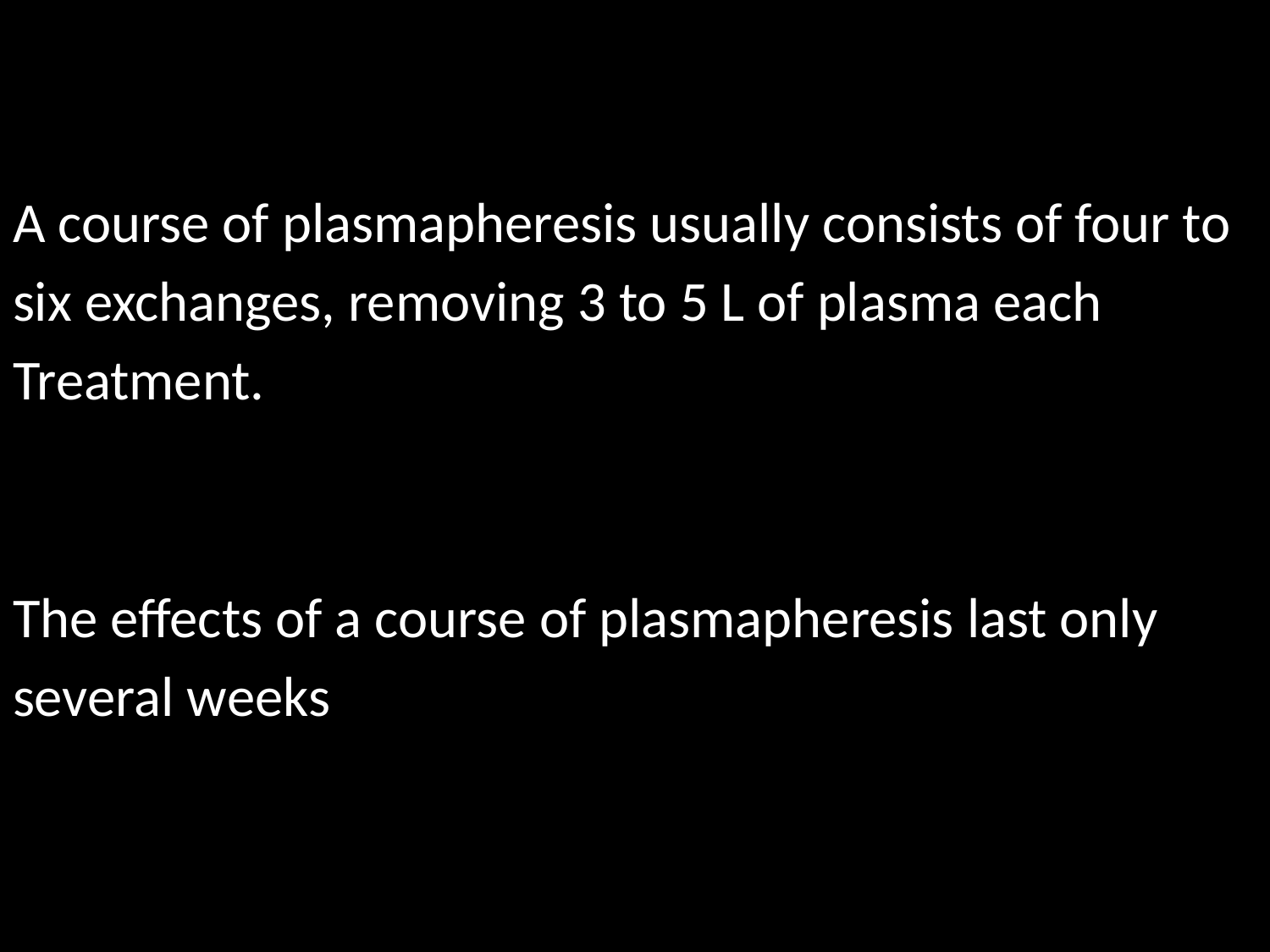

A course of plasmapheresis usually consists of four to
six exchanges, removing 3 to 5 L of plasma each
Treatment.

The effects of a course of plasmapheresis last only
several weeks